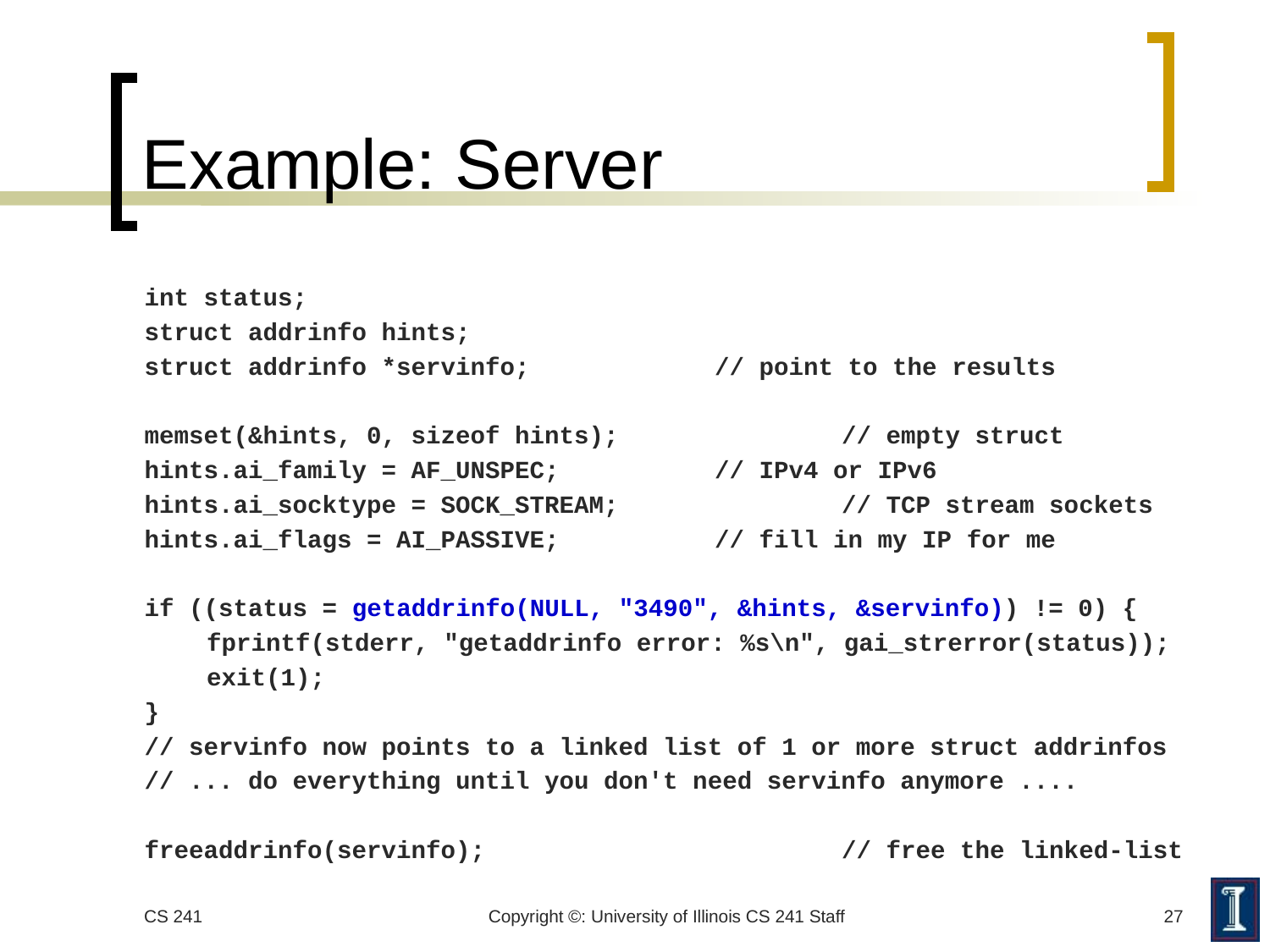

# Example: Server
int status;
struct addrinfo hints;
struct addrinfo *servinfo; 		// point to the results

memset(&hints, 0, sizeof hints); 		// empty struct
hints.ai_family = AF_UNSPEC; 		// IPv4 or IPv6
hints.ai_socktype = SOCK_STREAM; 		// TCP stream sockets
hints.ai_flags = AI_PASSIVE; 		// fill in my IP for me

if ((status = getaddrinfo(NULL, "3490", &hints, &servinfo)) != 0) {
	fprintf(stderr, "getaddrinfo error: %s\n", gai_strerror(status));
	exit(1);
}
// servinfo now points to a linked list of 1 or more struct addrinfos
// ... do everything until you don't need servinfo anymore ....

freeaddrinfo(servinfo); 			// free the linked-list
CS 241
Copyright ©: University of Illinois CS 241 Staff
27